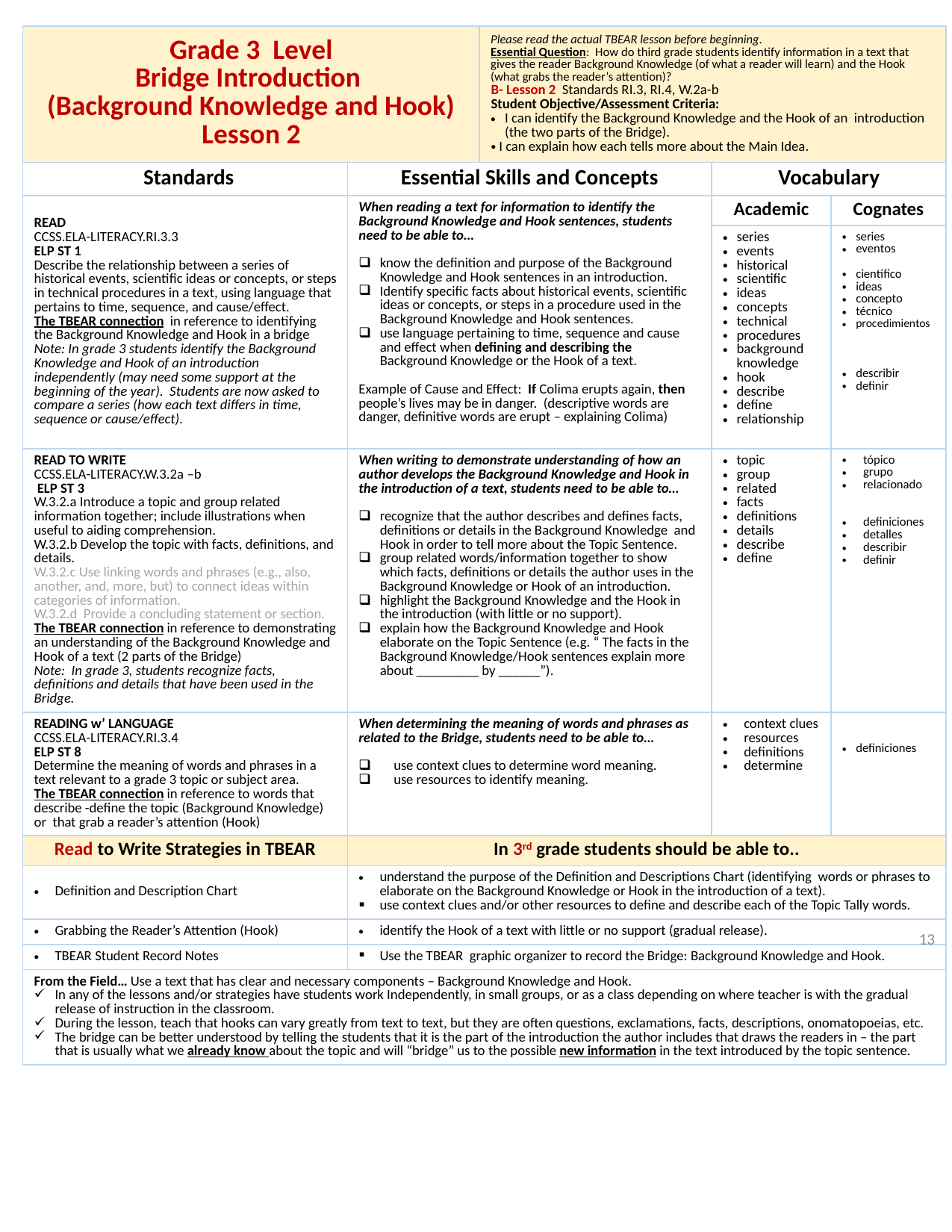

| Grade 3 Level Bridge Introduction (Background Knowledge and Hook) Lesson 2 |  | Please read the actual TBEAR lesson before beginning. Essential Question: How do third grade students identify information in a text that gives the reader Background Knowledge (of what a reader will learn) and the Hook (what grabs the reader’s attention)? B- Lesson 2 Standards RI.3, RI.4, W.2a-b Student Objective/Assessment Criteria: I can identify the Background Knowledge and the Hook of an introduction (the two parts of the Bridge). I can explain how each tells more about the Main Idea. |  |  |
| --- | --- | --- | --- | --- |
| Standards | Essential Skills and Concepts |  | Vocabulary |  |
| READ CCSS.ELA-LITERACY.RI.3.3 ELP ST 1 Describe the relationship between a series of historical events, scientific ideas or concepts, or steps in technical procedures in a text, using language that pertains to time, sequence, and cause/effect. The TBEAR connection in reference to identifying the Background Knowledge and Hook in a bridge Note: In grade 3 students identify the Background Knowledge and Hook of an introduction independently (may need some support at the beginning of the year). Students are now asked to compare a series (how each text differs in time, sequence or cause/effect). | When reading a text for information to identify the Background Knowledge and Hook sentences, students need to be able to… know the definition and purpose of the Background Knowledge and Hook sentences in an introduction. Identify specific facts about historical events, scientific ideas or concepts, or steps in a procedure used in the Background Knowledge and Hook sentences. use language pertaining to time, sequence and cause and effect when defining and describing the Background Knowledge or the Hook of a text. Example of Cause and Effect: If Colima erupts again, then people’s lives may be in danger. (descriptive words are danger, definitive words are erupt – explaining Colima) |  | Academic | Cognates |
|  |  |  | series events historical scientific ideas concepts technical procedures background knowledge hook describe define relationship | series eventos científico ideas concepto técnico procedimientos describir definir |
| READ TO WRITE CCSS.ELA-LITERACY.W.3.2a –b ELP ST 3 W.3.2.a Introduce a topic and group related information together; include illustrations when useful to aiding comprehension. W.3.2.b Develop the topic with facts, definitions, and details. W.3.2.c Use linking words and phrases (e.g., also, another, and, more, but) to connect ideas within categories of information. W.3.2.d Provide a concluding statement or section. The TBEAR connection in reference to demonstrating an understanding of the Background Knowledge and Hook of a text (2 parts of the Bridge) Note: In grade 3, students recognize facts, definitions and details that have been used in the Bridge. | When writing to demonstrate understanding of how an author develops the Background Knowledge and Hook in the introduction of a text, students need to be able to… recognize that the author describes and defines facts, definitions or details in the Background Knowledge and Hook in order to tell more about the Topic Sentence. group related words/information together to show which facts, definitions or details the author uses in the Background Knowledge or Hook of an introduction. highlight the Background Knowledge and the Hook in the introduction (with little or no support). explain how the Background Knowledge and Hook elaborate on the Topic Sentence (e.g. “ The facts in the Background Knowledge/Hook sentences explain more about \_\_\_\_\_\_\_\_\_ by \_\_\_\_\_\_”). |  | topic group related facts definitions details describe define | tópico grupo relacionado definiciones detalles describir definir |
| READING w’ LANGUAGE CCSS.ELA-LITERACY.RI.3.4 ELP ST 8 Determine the meaning of words and phrases in a text relevant to a grade 3 topic or subject area. The TBEAR connection in reference to words that describe -define the topic (Background Knowledge) or that grab a reader’s attention (Hook) | When determining the meaning of words and phrases as related to the Bridge, students need to be able to… use context clues to determine word meaning. use resources to identify meaning. |  | context clues resources definitions determine | definiciones |
| Read to Write Strategies in TBEAR | In 3rd grade students should be able to.. |  |  |  |
| Definition and Description Chart | understand the purpose of the Definition and Descriptions Chart (identifying words or phrases to elaborate on the Background Knowledge or Hook in the introduction of a text). use context clues and/or other resources to define and describe each of the Topic Tally words. |  |  |  |
| Grabbing the Reader’s Attention (Hook) | identify the Hook of a text with little or no support (gradual release). |  |  |  |
| TBEAR Student Record Notes | Use the TBEAR graphic organizer to record the Bridge: Background Knowledge and Hook. |  |  |  |
| From the Field… Use a text that has clear and necessary components – Background Knowledge and Hook. In any of the lessons and/or strategies have students work Independently, in small groups, or as a class depending on where teacher is with the gradual release of instruction in the classroom. During the lesson, teach that hooks can vary greatly from text to text, but they are often questions, exclamations, facts, descriptions, onomatopoeias, etc. The bridge can be better understood by telling the students that it is the part of the introduction the author includes that draws the readers in – the part that is usually what we already know about the topic and will “bridge” us to the possible new information in the text introduced by the topic sentence. |  |  |  |  |
13